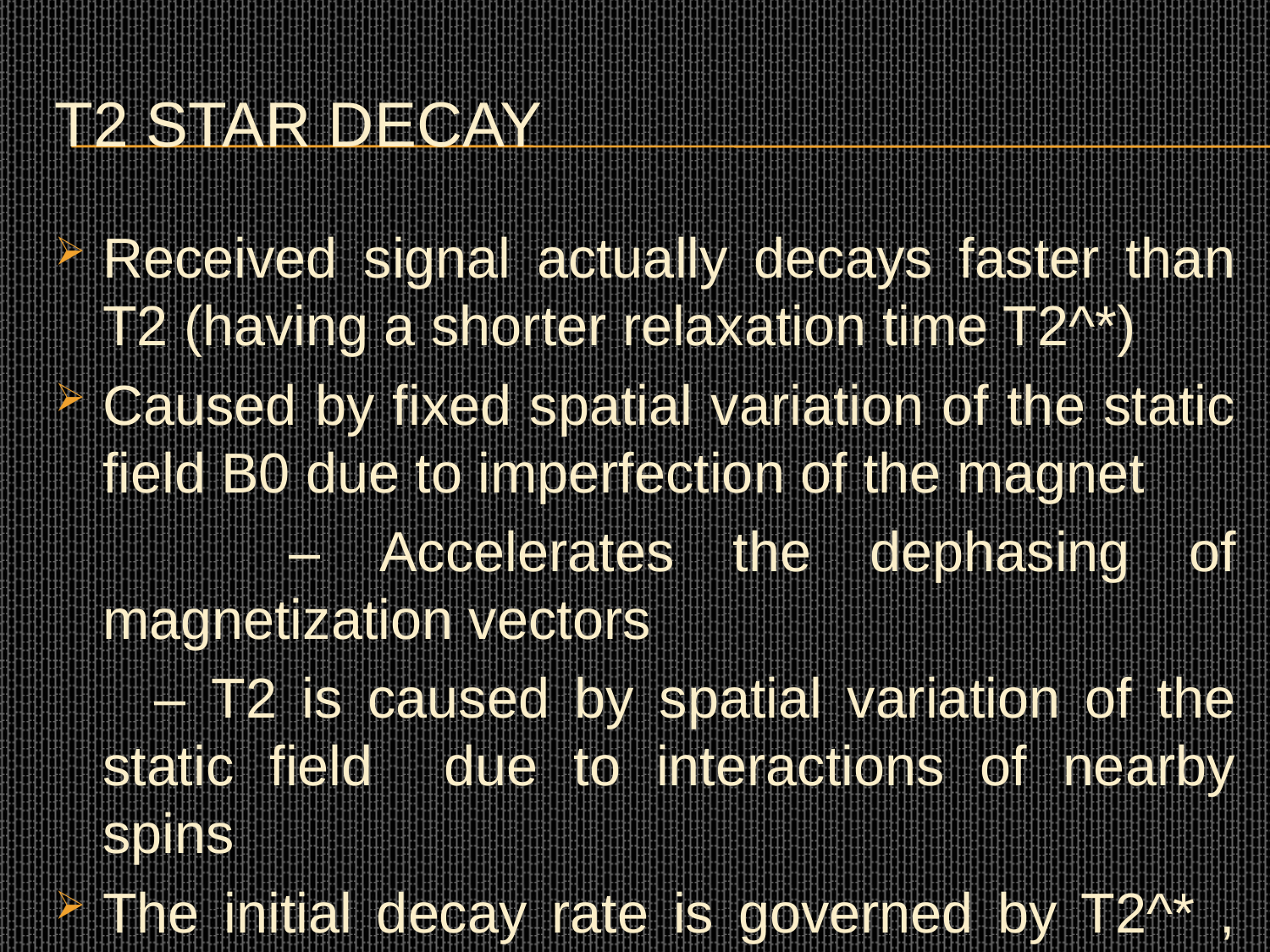

# T2 Star Decay
Received signal actually decays faster than T2 (having a shorter relaxation time T2^*)
Caused by fixed spatial variation of the static field B0 due to imperfection of the magnet
    – Accelerates the dephasing of magnetization vectors
    – T2 is caused by spatial variation of the static field  due to interactions of nearby spins
The initial decay rate is governed by T2^* , but the later decay by T2.